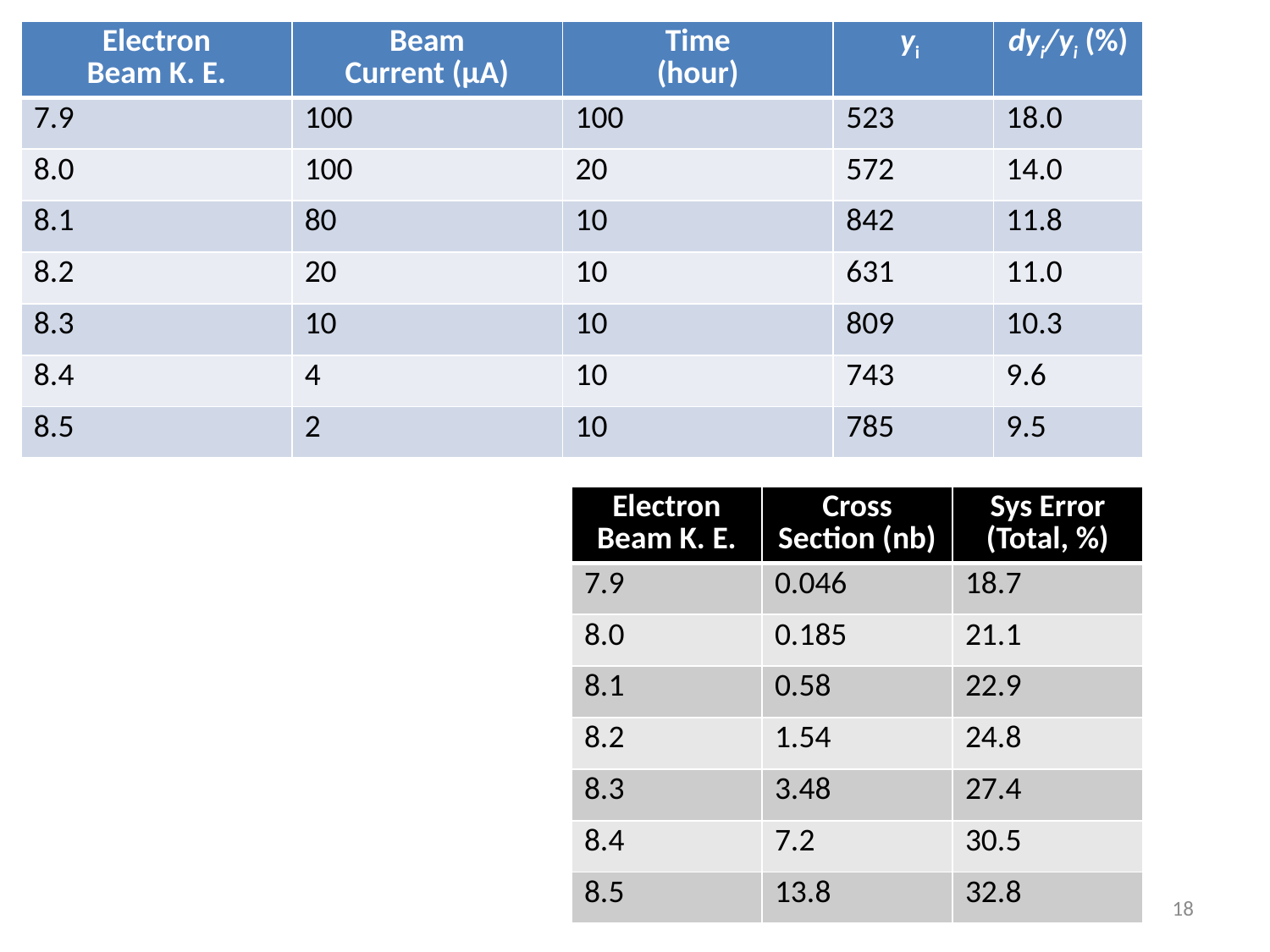

| Electron Beam K. E. | Beam Current (µA) | Time (hour) | yi | dyi/yi (%) |
| --- | --- | --- | --- | --- |
| 7.9 | 100 | 100 | 523 | 18.0 |
| 8.0 | 100 | 20 | 572 | 14.0 |
| 8.1 | 80 | 10 | 842 | 11.8 |
| 8.2 | 20 | 10 | 631 | 11.0 |
| 8.3 | 10 | 10 | 809 | 10.3 |
| 8.4 | 4 | 10 | 743 | 9.6 |
| 8.5 | 2 | 10 | 785 | 9.5 |
| Electron Beam K. E. | Cross Section (nb) | Sys Error (Total, %) |
| --- | --- | --- |
| 7.9 | 0.046 | 18.7 |
| 8.0 | 0.185 | 21.1 |
| 8.1 | 0.58 | 22.9 |
| 8.2 | 1.54 | 24.8 |
| 8.3 | 3.48 | 27.4 |
| 8.4 | 7.2 | 30.5 |
| 8.5 | 13.8 | 32.8 |
18